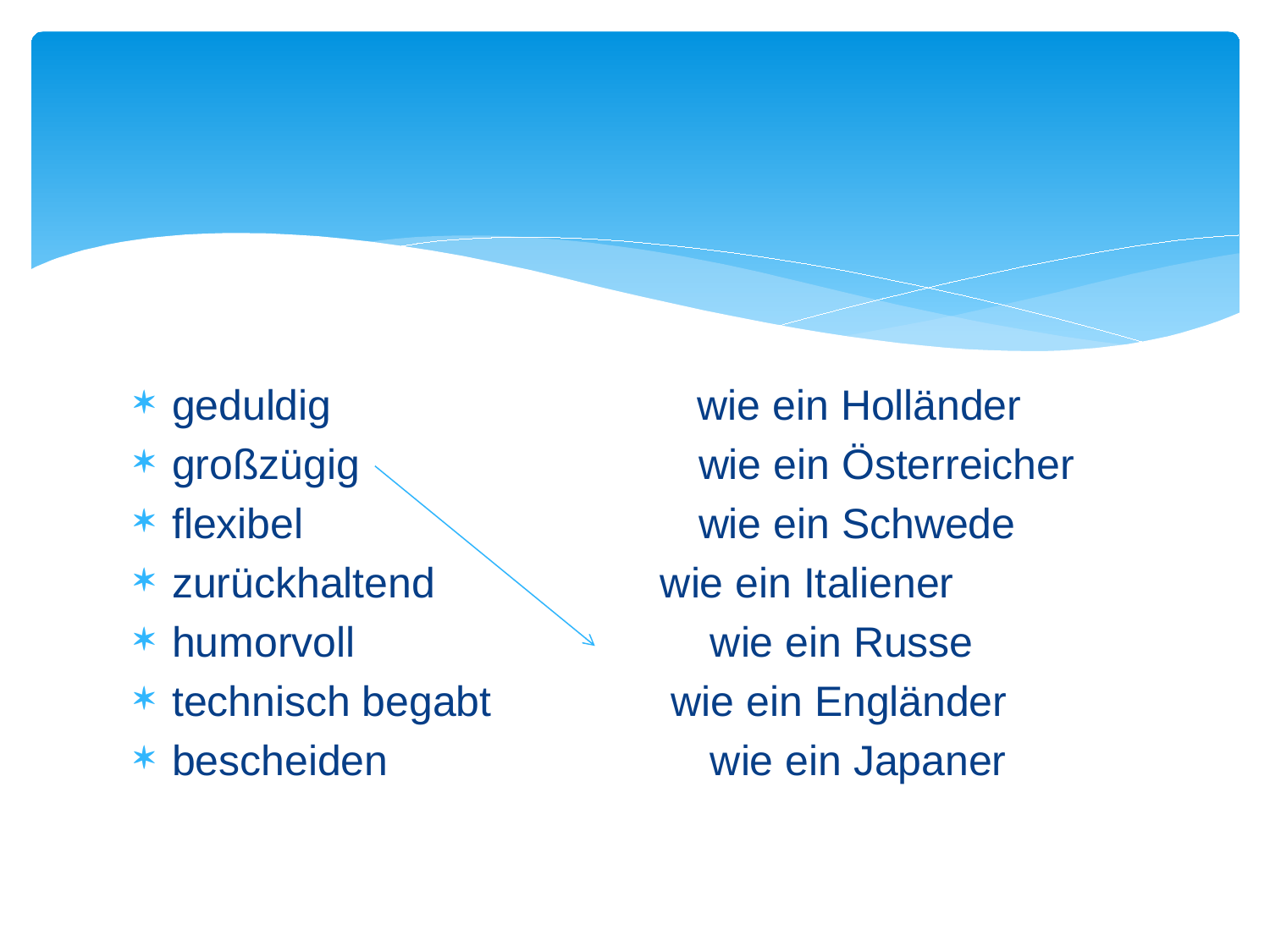

geduldig	                       wie ein Holländer
großzügig	                       wie ein Österreicher
flexibel     	                       wie ein Schwede
zurückhaltend                   wie ein Italiener
humorvoll	                        wie ein Russe
technisch begabt	          wie ein Engländer
bescheiden	                        wie ein Japaner